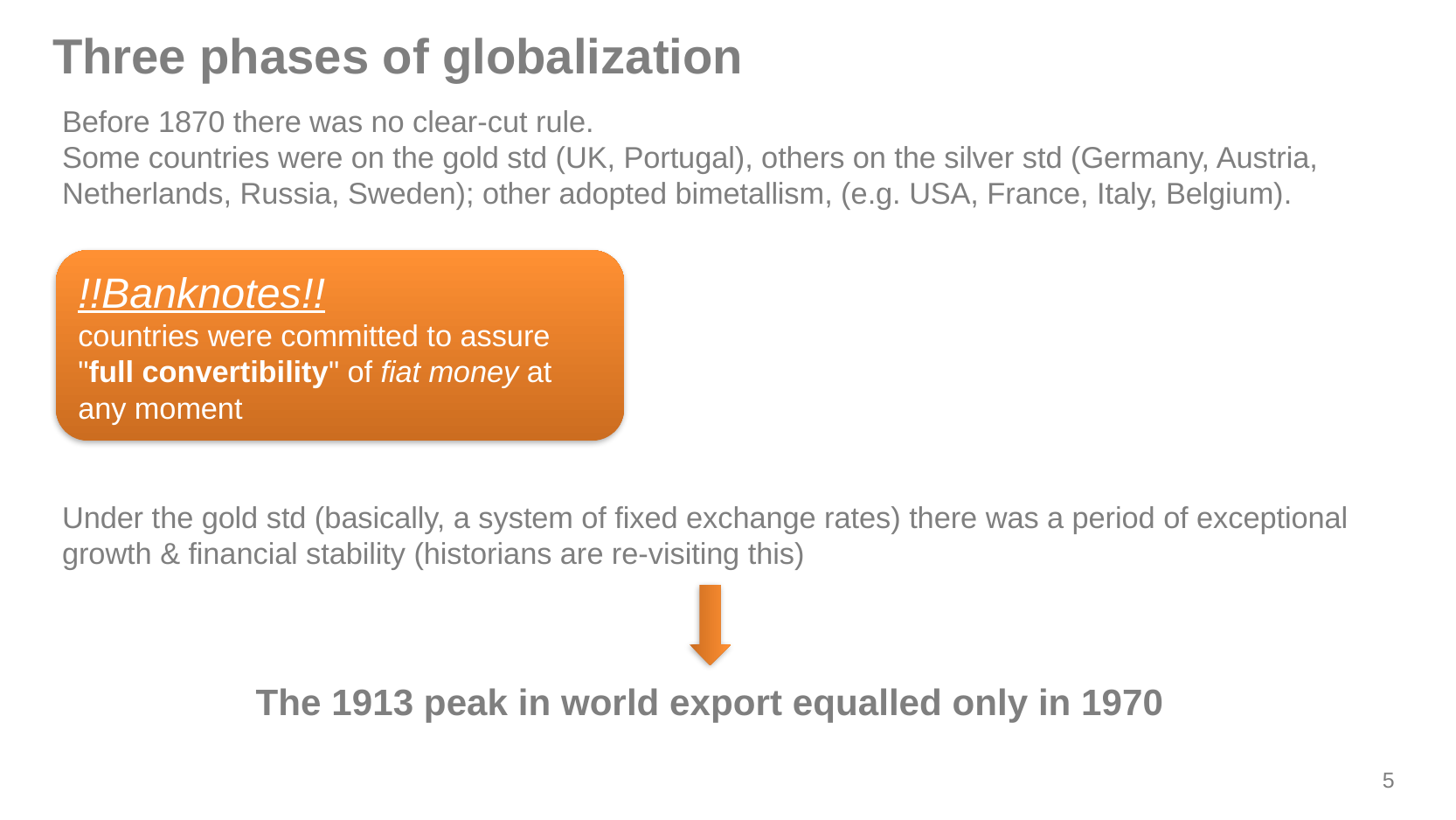

Three phases of globalization
Before 1870 there was no clear-cut rule.
Some countries were on the gold std (UK, Portugal), others on the silver std (Germany, Austria, Netherlands, Russia, Sweden); other adopted bimetallism, (e.g. USA, France, Italy, Belgium).

Under the gold std (basically, a system of fixed exchange rates) there was a period of exceptional growth & financial stability (historians are re-visiting this)

The 1913 peak in world export equalled only in 1970
!!Banknotes!!
countries were committed to assure "full convertibility" of fiat money at any moment

5